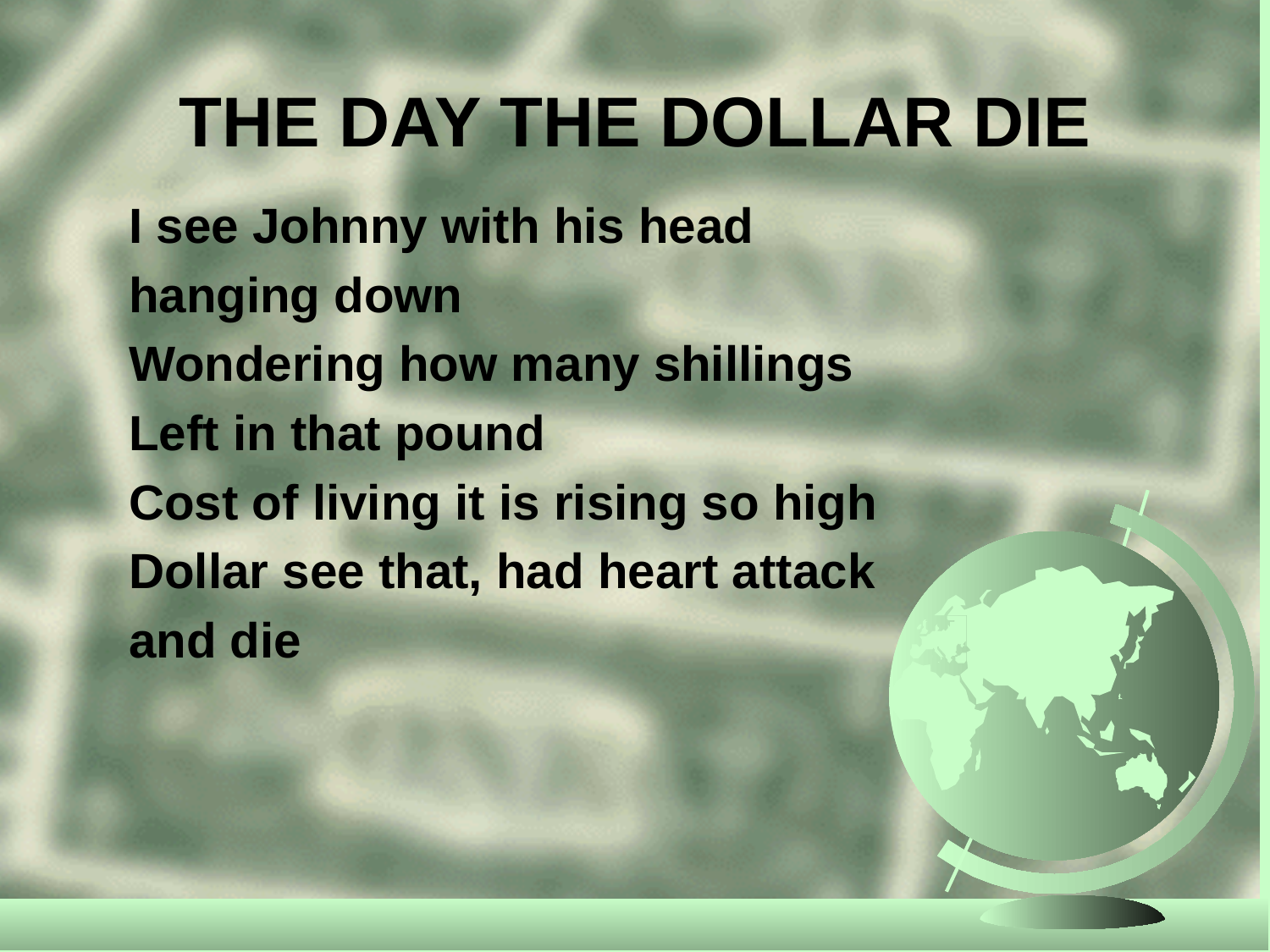

# THE DAY THE DOLLAR DIE
I see Johnny with his head
hanging down
Wondering how many shillings
Left in that pound
Cost of living it is rising so high
Dollar see that, had heart attack
and die